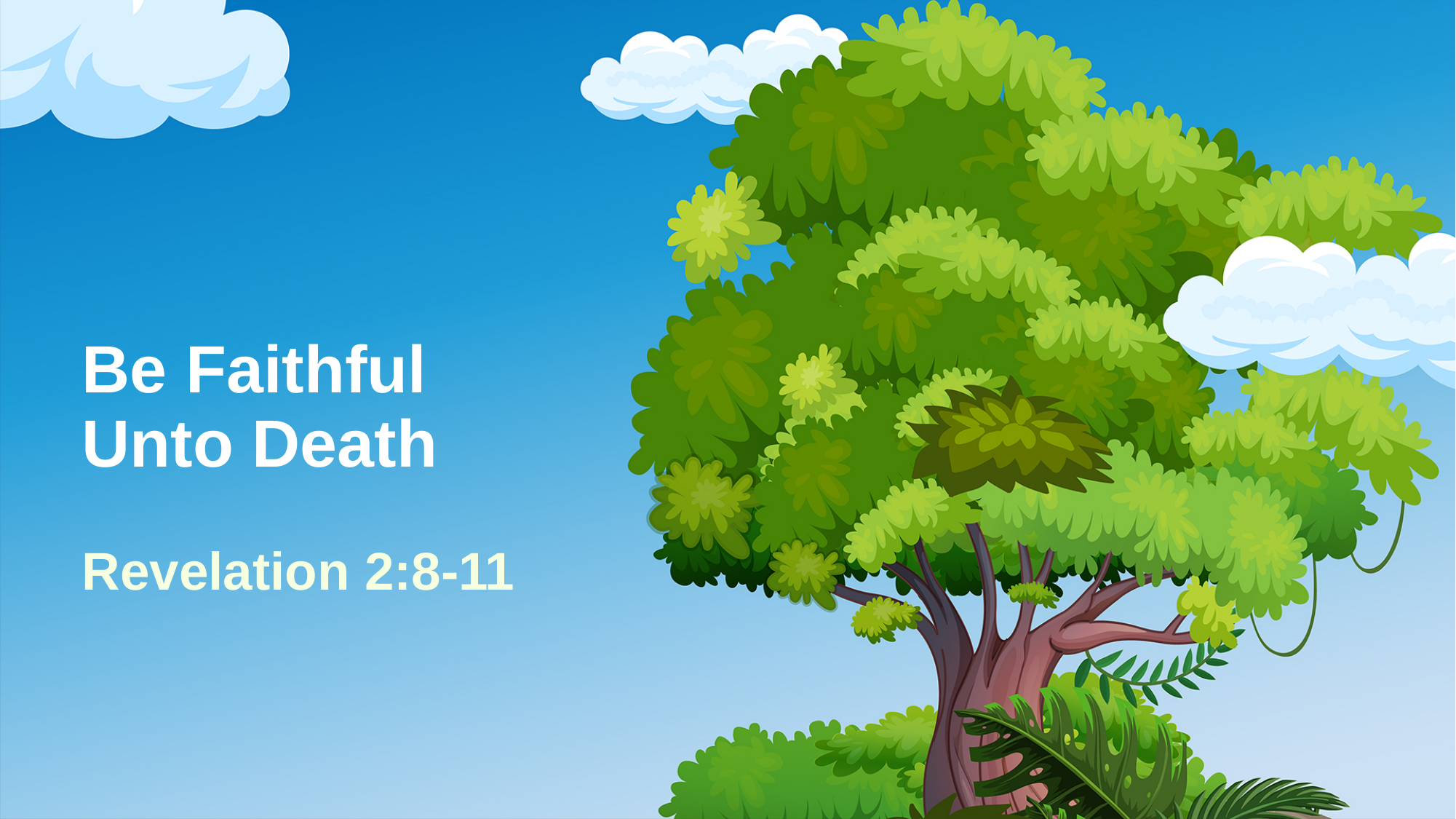

# Be Faithful Unto Death
Revelation 2:8-11